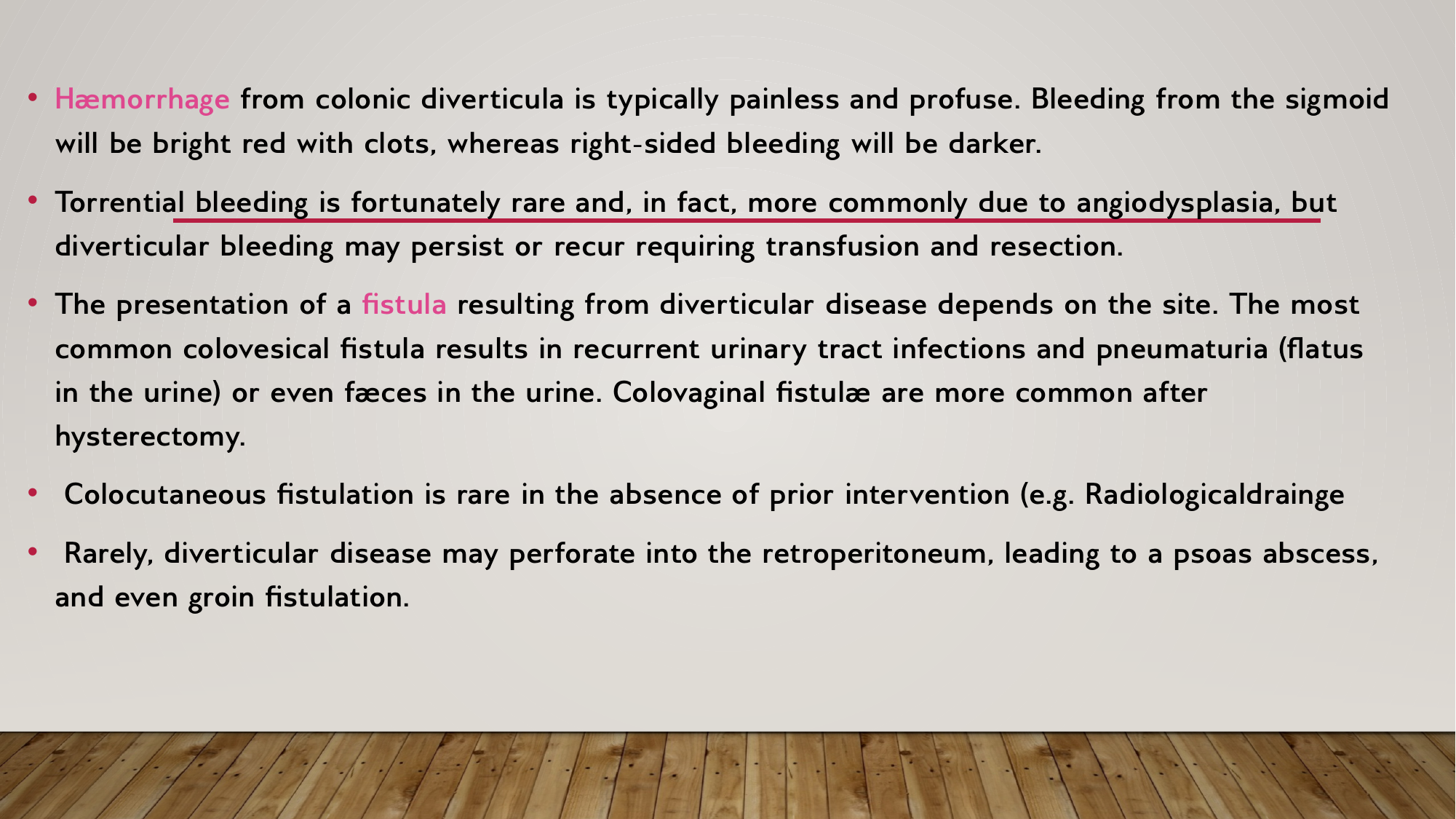

Haemorrhage from colonic diverticula is typically painless and profuse. Bleeding from the sigmoid will be bright red with clots, whereas right-sided bleeding will be darker.
Torrential bleeding is fortunately rare and, in fact, more commonly due to angiodysplasia, but diverticular bleeding may persist or recur requiring transfusion and resection.
The presentation of a fistula resulting from diverticular disease depends on the site. The most common colovesical fistula results in recurrent urinary tract infections and pneumaturia (flatus in the urine) or even faeces in the urine. Colovaginal fistulae are more common after hysterectomy.
 Colocutaneous fistulation is rare in the absence of prior intervention (e.g. Radiologicaldrainge
 Rarely, diverticular disease may perforate into the retroperitoneum, leading to a psoas abscess, and even groin fistulation.

#